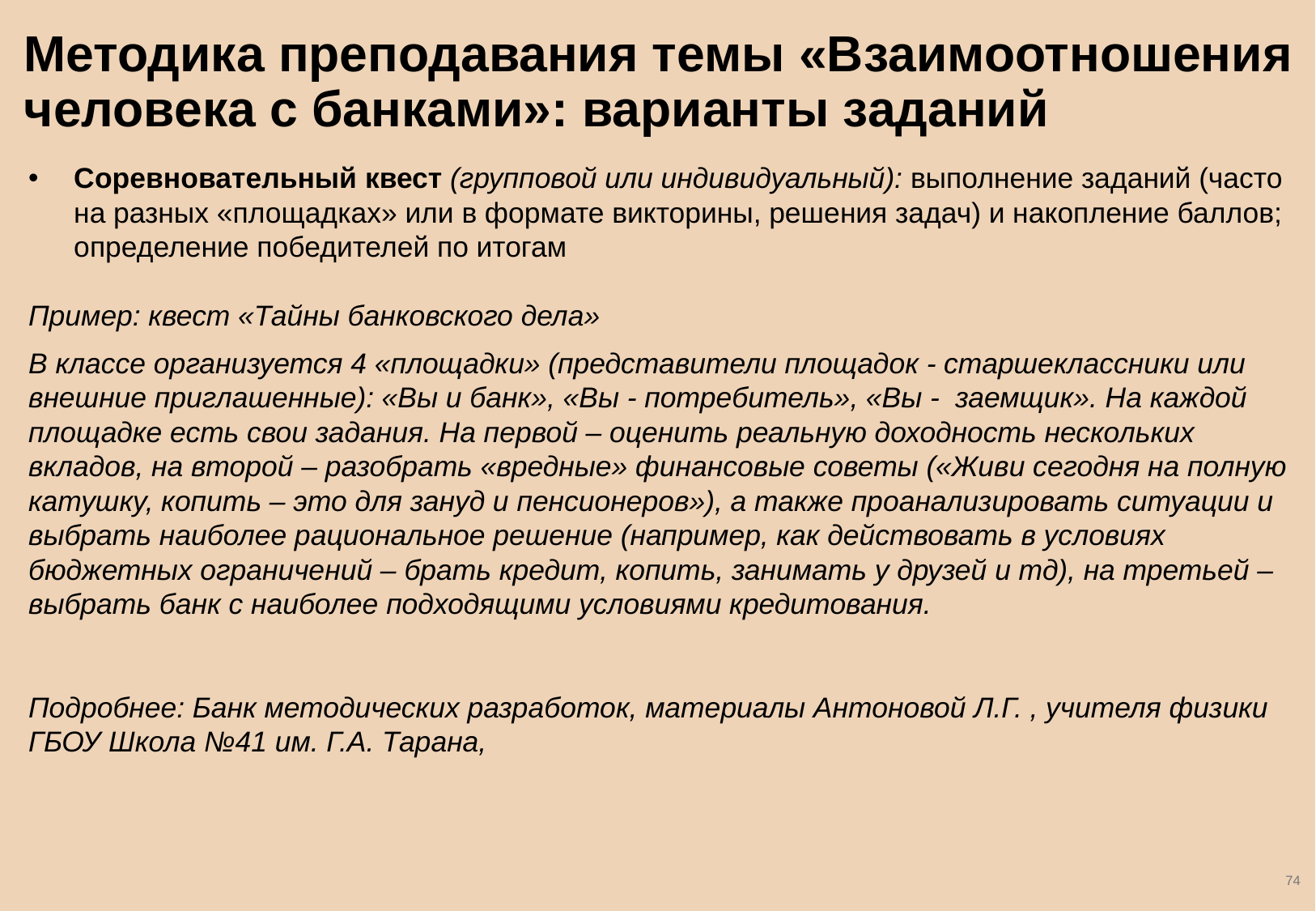

# Методика преподавания темы «Взаимоотношения человека с банками»: варианты заданий
Соревновательный квест (групповой или индивидуальный): выполнение заданий (часто на разных «площадках» или в формате викторины, решения задач) и накопление баллов; определение победителей по итогам
Пример: квест «Тайны банковского дела»
В классе организуется 4 «площадки» (представители площадок - старшеклассники или внешние приглашенные): «Вы и банк», «Вы - потребитель», «Вы -  заемщик». На каждой площадке есть свои задания. На первой – оценить реальную доходность нескольких вкладов, на второй – разобрать «вредные» финансовые советы («Живи сегодня на полную катушку, копить – это для зануд и пенсионеров»), а также проанализировать ситуации и выбрать наиболее рациональное решение (например, как действовать в условиях бюджетных ограничений – брать кредит, копить, занимать у друзей и тд), на третьей – выбрать банк с наиболее подходящими условиями кредитования.

Подробнее: Банк методических разработок, материалы Антоновой Л.Г. , учителя физики ГБОУ Школа №41 им. Г.А. Тарана,

74